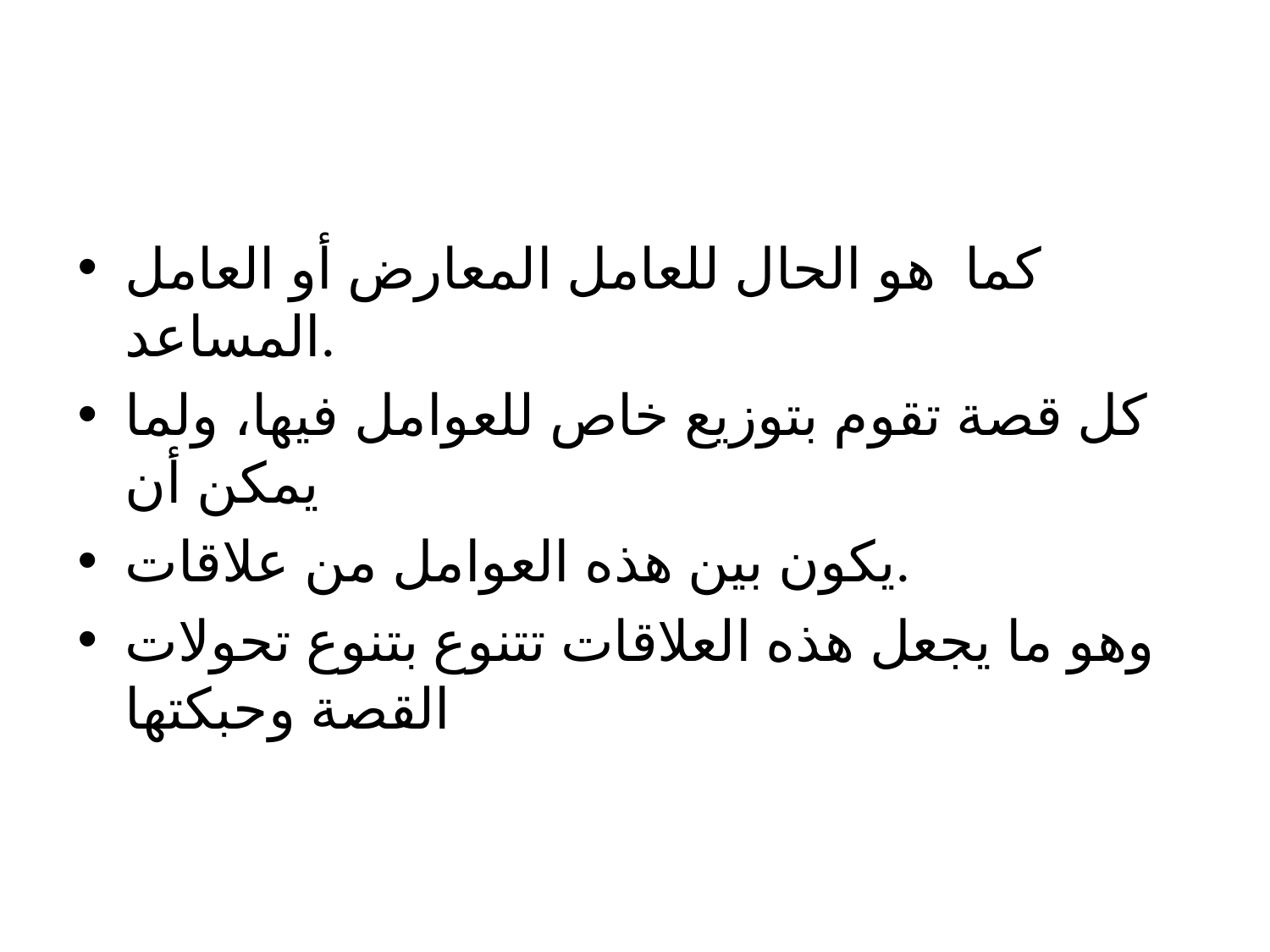

#
كما  هو الحال للعامل المعارض أو العامل المساعد.
كل قصة تقوم بتوزيع خاص للعوامل فيها، ولما يمكن أن
يكون بين هذه العوامل من علاقات.
وهو ما يجعل هذه العلاقات تتنوع بتنوع تحولات القصة وحبكتها